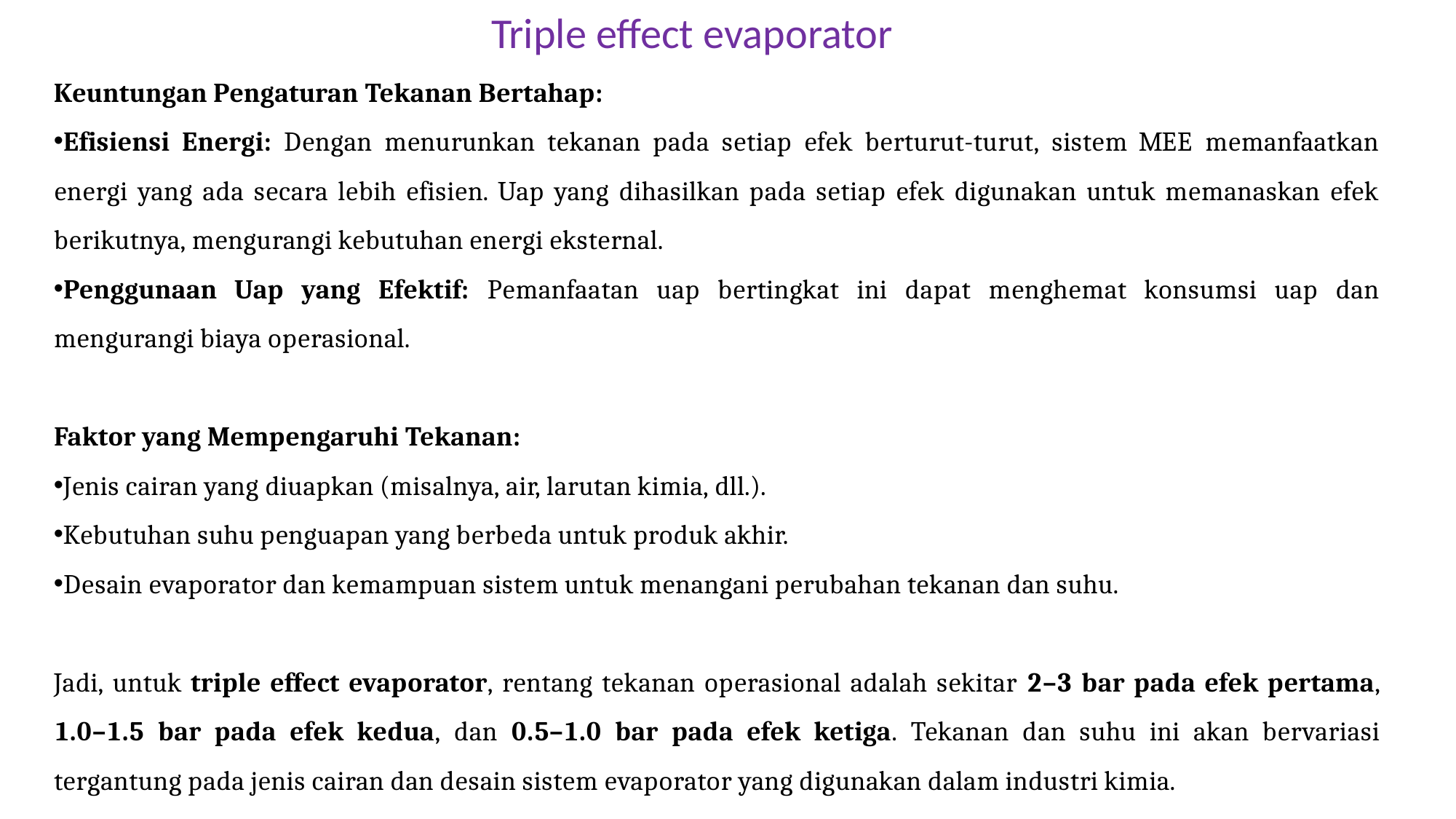

# Triple effect evaporator
Keuntungan Pengaturan Tekanan Bertahap:
Efisiensi Energi: Dengan menurunkan tekanan pada setiap efek berturut-turut, sistem MEE memanfaatkan energi yang ada secara lebih efisien. Uap yang dihasilkan pada setiap efek digunakan untuk memanaskan efek berikutnya, mengurangi kebutuhan energi eksternal.
Penggunaan Uap yang Efektif: Pemanfaatan uap bertingkat ini dapat menghemat konsumsi uap dan mengurangi biaya operasional.

Faktor yang Mempengaruhi Tekanan:
Jenis cairan yang diuapkan (misalnya, air, larutan kimia, dll.).
Kebutuhan suhu penguapan yang berbeda untuk produk akhir.
Desain evaporator dan kemampuan sistem untuk menangani perubahan tekanan dan suhu.

Jadi, untuk triple effect evaporator, rentang tekanan operasional adalah sekitar 2–3 bar pada efek pertama, 1.0–1.5 bar pada efek kedua, dan 0.5–1.0 bar pada efek ketiga. Tekanan dan suhu ini akan bervariasi tergantung pada jenis cairan dan desain sistem evaporator yang digunakan dalam industri kimia.